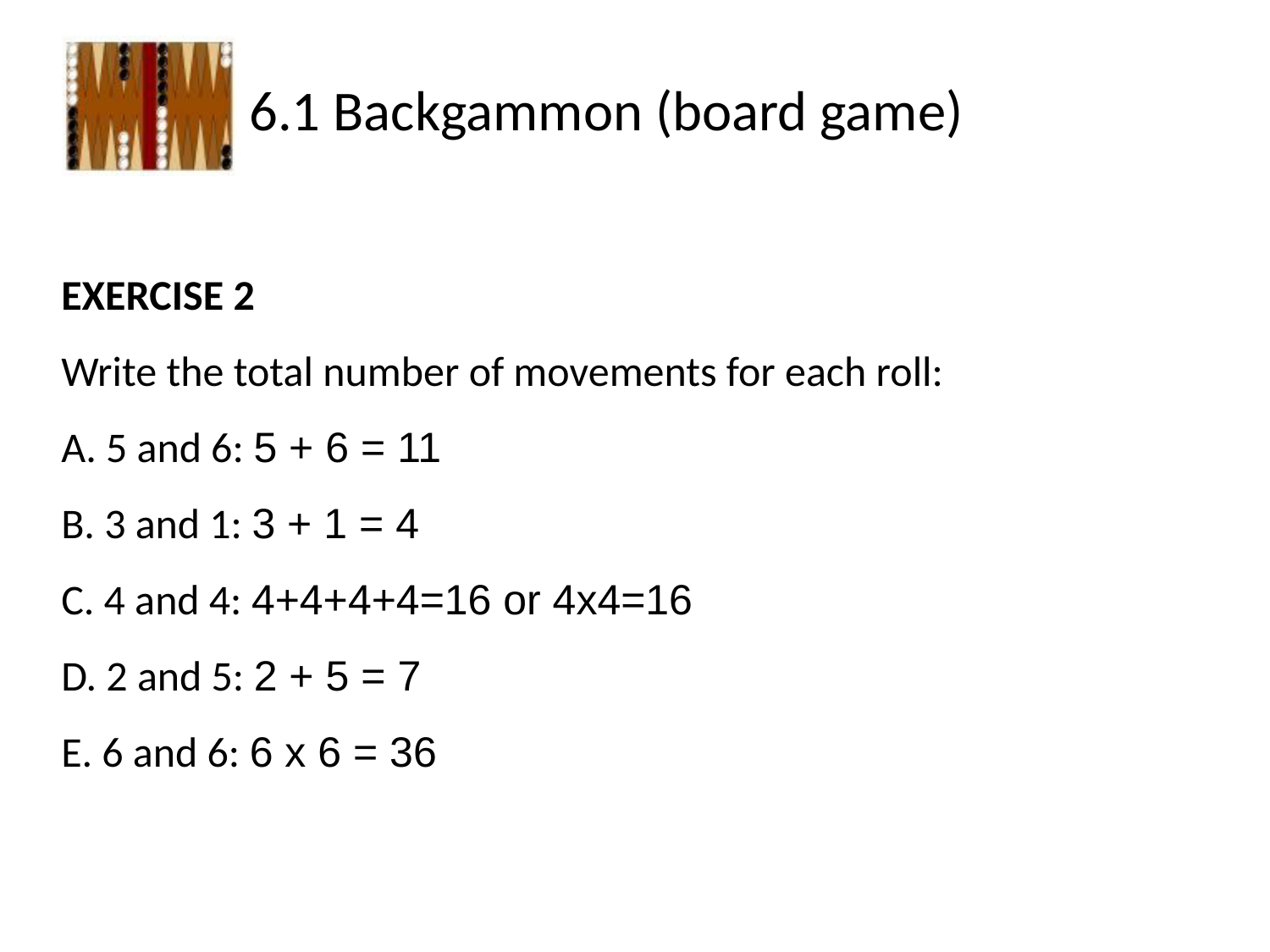

EXERCISE 2
Write the total number of movements for each roll:
A. 5 and 6: 5 + 6 = 11
B. 3 and 1: 3 + 1 = 4
C. 4 and 4: 4+4+4+4=16 or 4x4=16
D. 2 and 5: 2 + 5 = 7
E. 6 and 6: 6 x 6 = 36